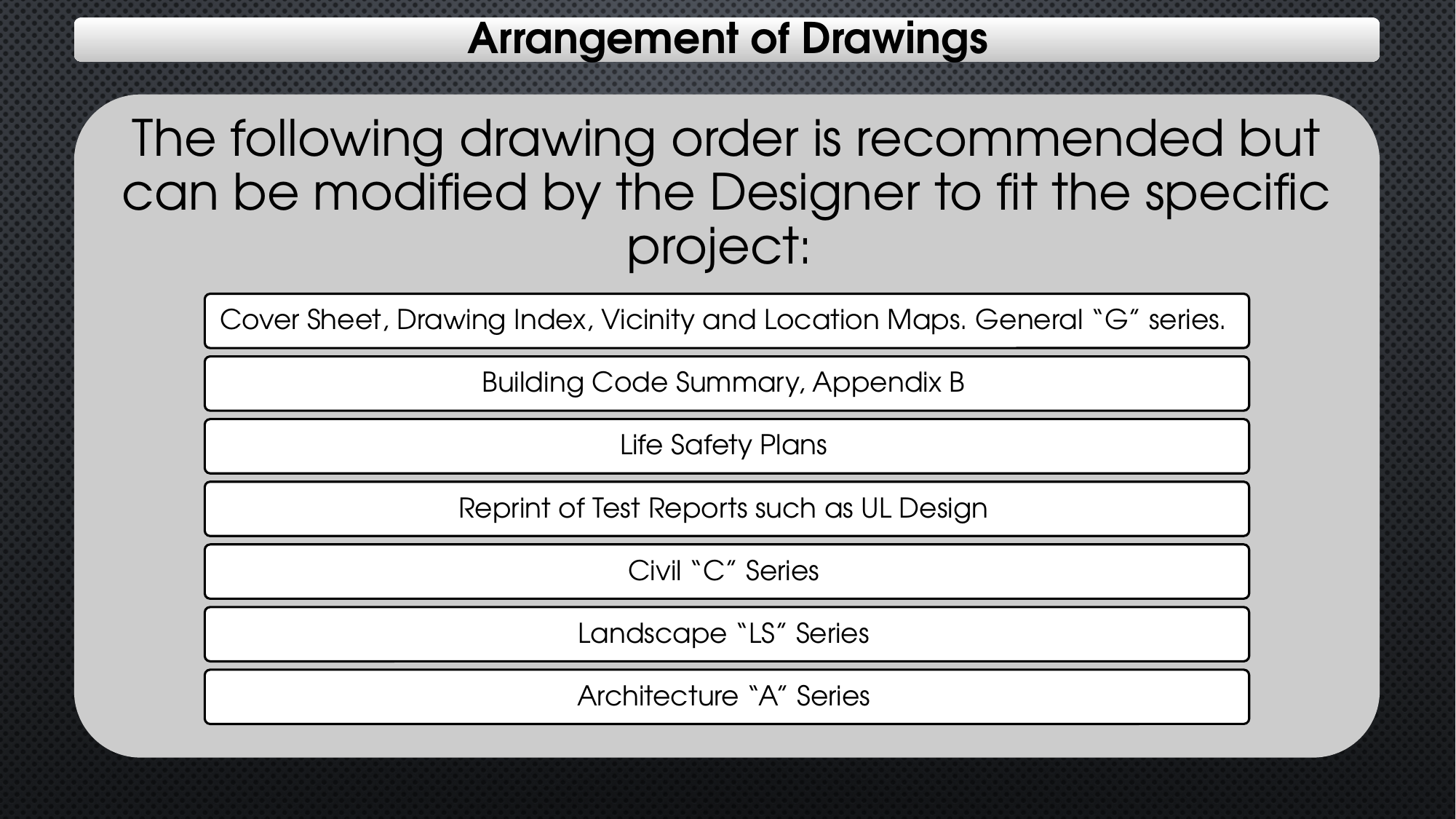

Arrangement of Drawings
The following drawing order is recommended but can be modified by the Designer to fit the specific project:
Cover Sheet, Drawing Index, Vicinity and Location Maps. General “G” series.
Building Code Summary, Appendix B
Life Safety Plans
Reprint of Test Reports such as UL Design
Civil “C” Series
Landscape “LS” Series
Architecture “A” Series